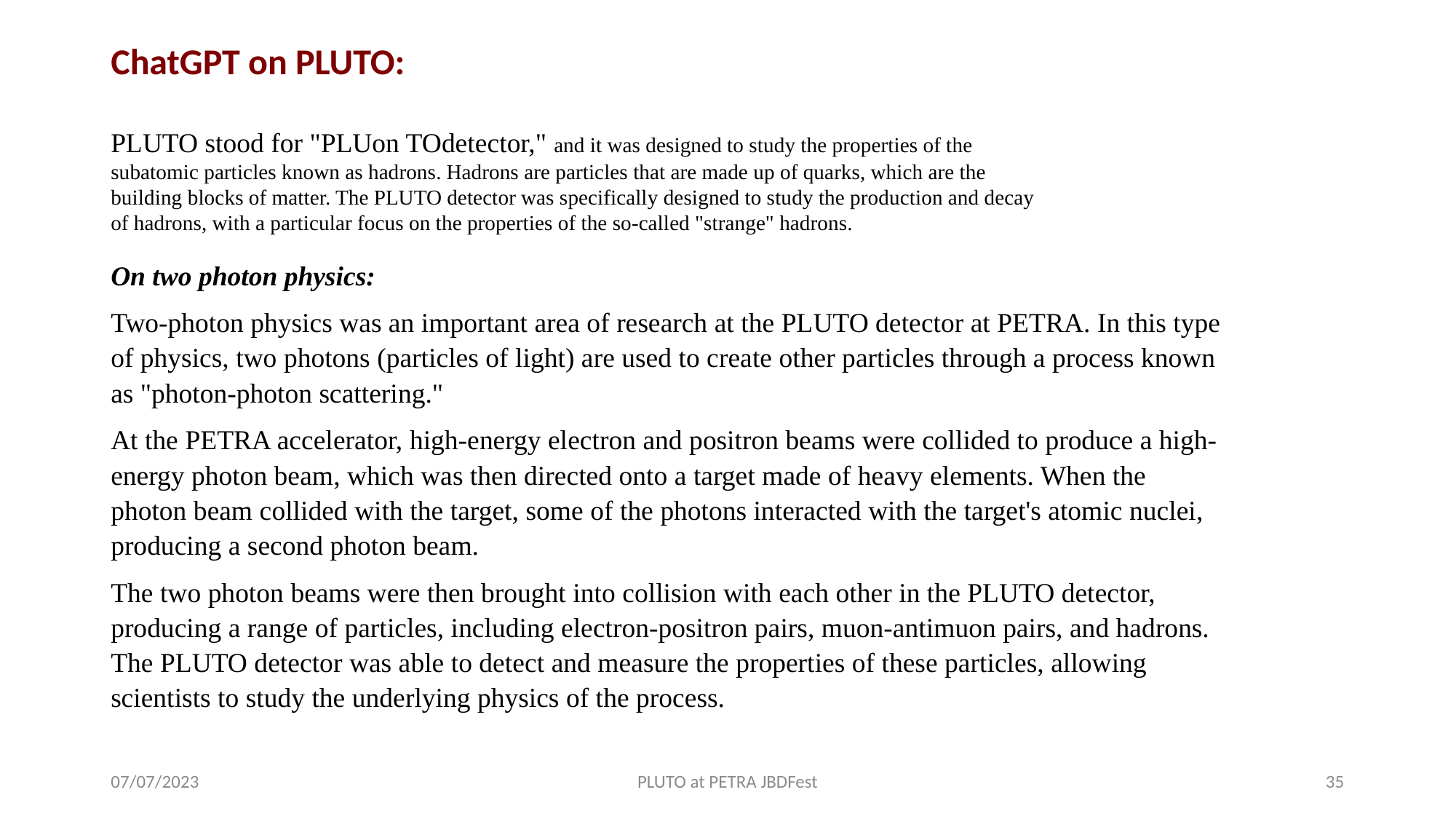

#
ChatGPT on PLUTO:

PLUTO stood for "PLUon TOdetector," and it was designed to study the properties of the subatomic particles known as hadrons. Hadrons are particles that are made up of quarks, which are the building blocks of matter. The PLUTO detector was specifically designed to study the production and decay of hadrons, with a particular focus on the properties of the so-called "strange" hadrons.

On two photon physics:
Two-photon physics was an important area of research at the PLUTO detector at PETRA. In this type of physics, two photons (particles of light) are used to create other particles through a process known as "photon-photon scattering."
At the PETRA accelerator, high-energy electron and positron beams were collided to produce a high-energy photon beam, which was then directed onto a target made of heavy elements. When the photon beam collided with the target, some of the photons interacted with the target's atomic nuclei, producing a second photon beam.
The two photon beams were then brought into collision with each other in the PLUTO detector, producing a range of particles, including electron-positron pairs, muon-antimuon pairs, and hadrons. The PLUTO detector was able to detect and measure the properties of these particles, allowing scientists to study the underlying physics of the process.
07/07/2023
PLUTO at PETRA JBDFest
35